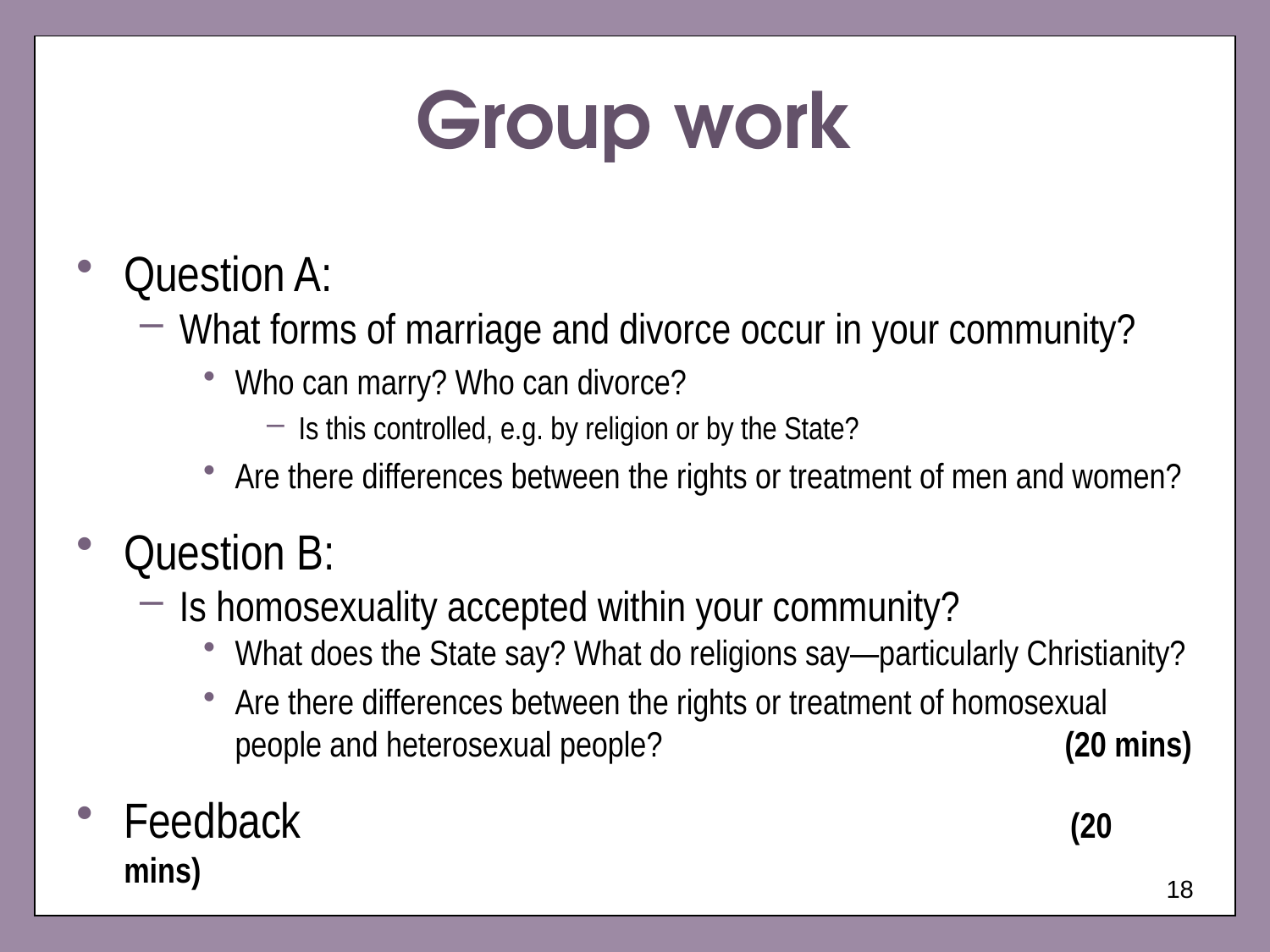

# Group work
Question A:
What forms of marriage and divorce occur in your community?
Who can marry? Who can divorce?
Is this controlled, e.g. by religion or by the State?
Are there differences between the rights or treatment of men and women?
Question B:
Is homosexuality accepted within your community?
What does the State say? What do religions say—particularly Christianity?
Are there differences between the rights or treatment of homosexual people and heterosexual people?                                                  (20 mins)
Feedback                                                                                               (20 mins)
18